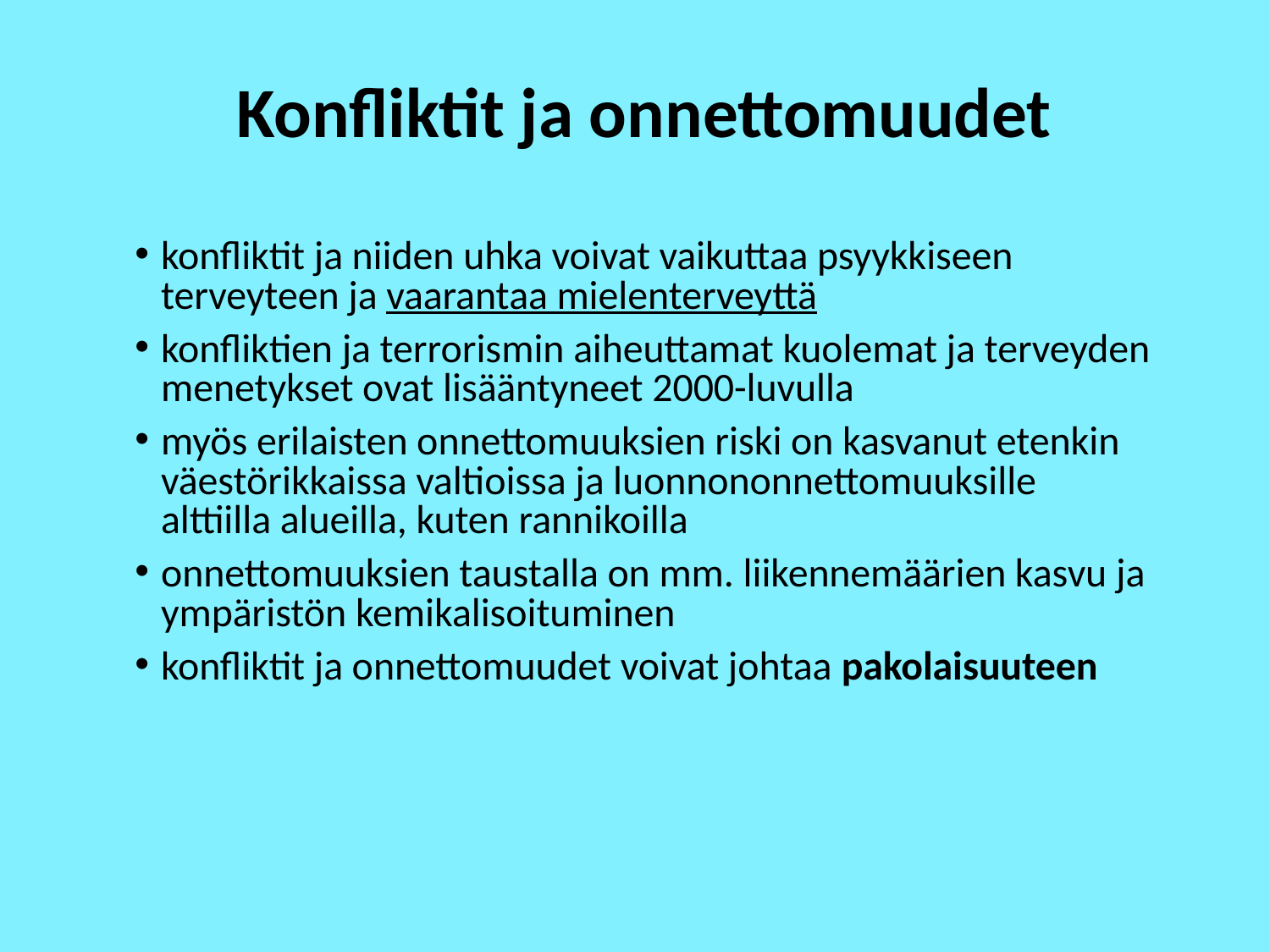

# Konfliktit ja onnettomuudet
konfliktit ja niiden uhka voivat vaikuttaa psyykkiseen terveyteen ja vaarantaa mielenterveyttä
konfliktien ja terrorismin aiheuttamat kuolemat ja terveyden menetykset ovat lisääntyneet 2000-luvulla
myös erilaisten onnettomuuksien riski on kasvanut etenkin väestörikkaissa valtioissa ja luonnononnettomuuksille alttiilla alueilla, kuten rannikoilla
onnettomuuksien taustalla on mm. liikennemäärien kasvu ja ympäristön kemikalisoituminen
konfliktit ja onnettomuudet voivat johtaa pakolaisuuteen